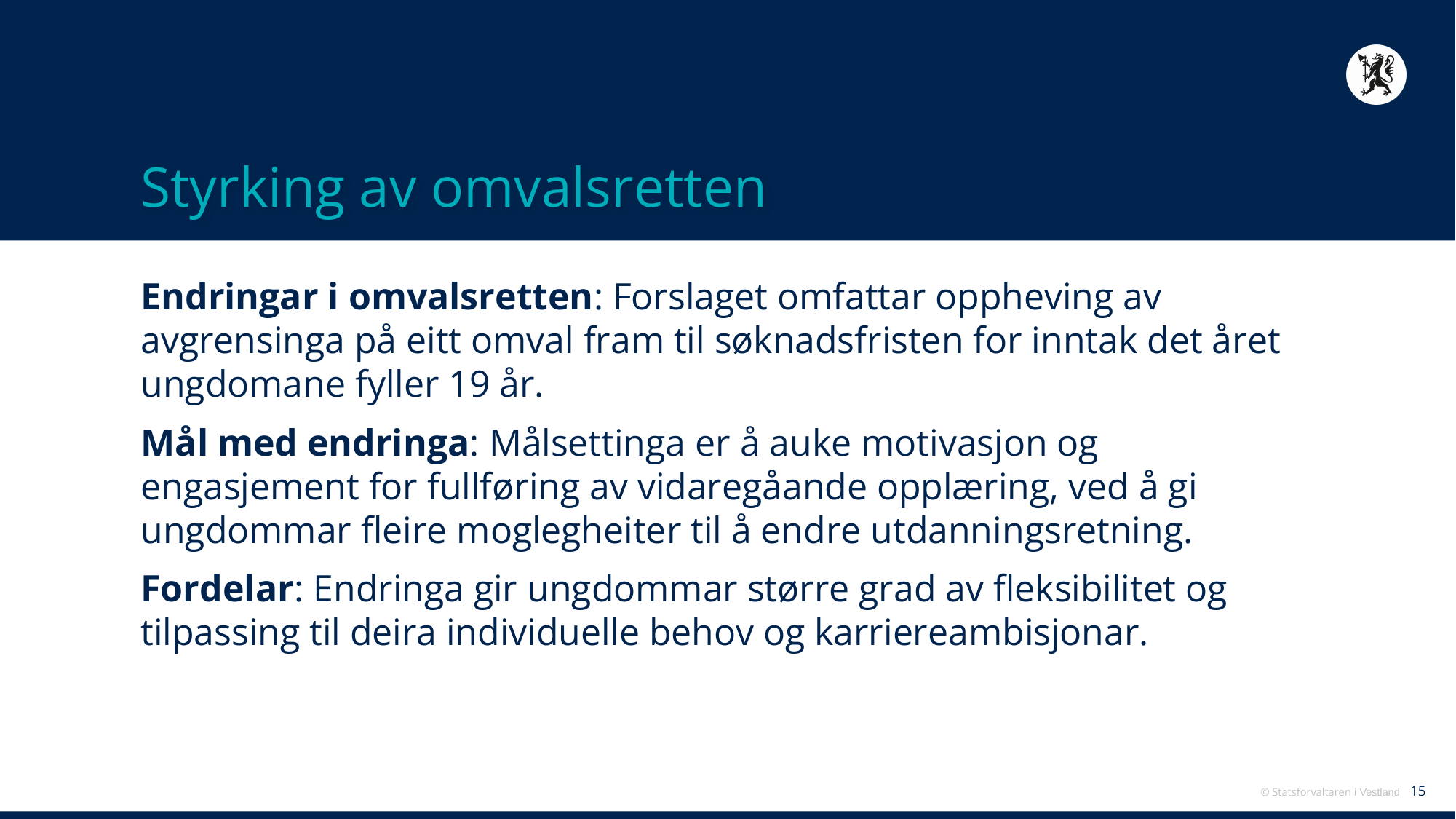

# Styrking av omvalsretten
Endringar i omvalsretten: Forslaget omfattar oppheving av avgrensinga på eitt omval fram til søknadsfristen for inntak det året ungdomane fyller 19 år.
Mål med endringa: Målsettinga er å auke motivasjon og engasjement for fullføring av vidaregåande opplæring, ved å gi ungdommar fleire moglegheiter til å endre utdanningsretning.
Fordelar: Endringa gir ungdommar større grad av fleksibilitet og tilpassing til deira individuelle behov og karriereambisjonar.